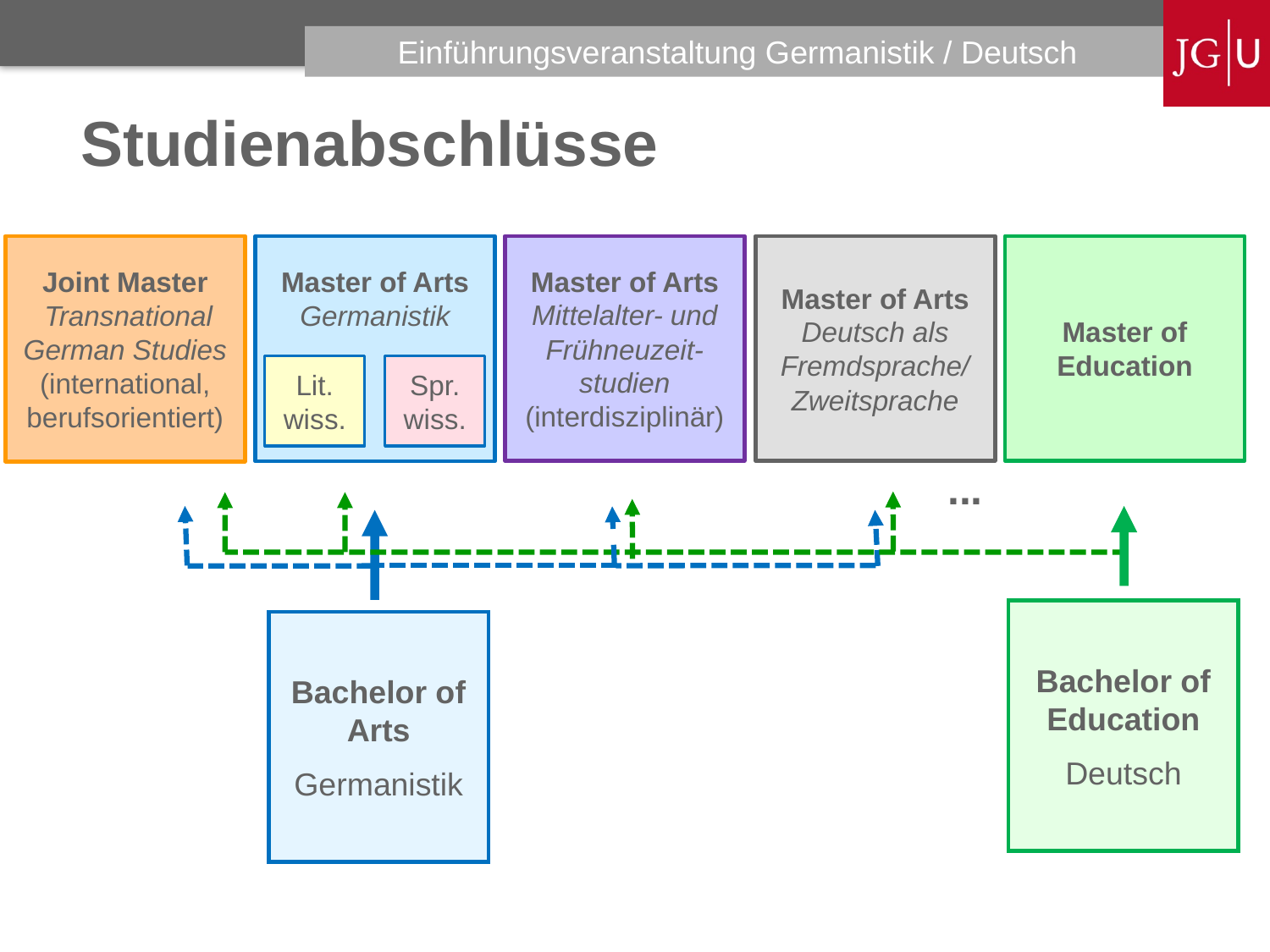

Studienabschlüsse
Joint Master
 Transnational German Studies
(international,
berufsorientiert)
Master of Arts
Germanistik

Master of Arts
Mittelalter- und Frühneuzeit-studien
(interdisziplinär)
Master of Arts
Deutsch als
Fremdsprache/
Zweitsprache
Master of
Education
Lit.
wiss.
Spr.
wiss.
...

Bachelor of Education
Deutsch

Bachelor of Arts
Germanistik

34/38